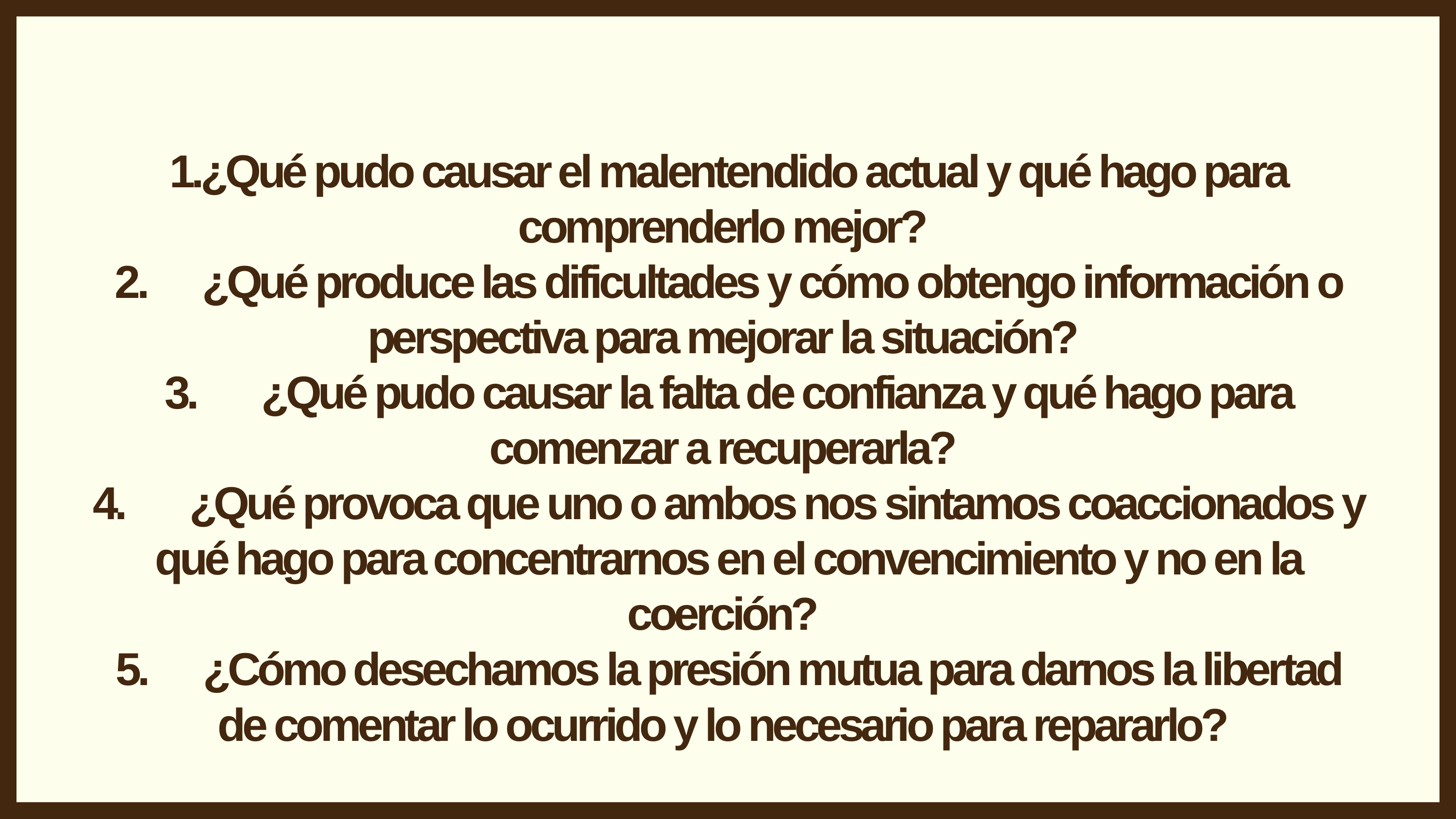

1.¿Qué pudo causar el malentendido actual y qué hago para comprenderlo mejor?
2.      ¿Qué produce las dificultades y cómo obtengo información o perspectiva para mejorar la situación?
3.       ¿Qué pudo causar la falta de confianza y qué hago para comenzar a recuperarla?
4.       ¿Qué provoca que uno o ambos nos sintamos coaccionados y qué hago para concentrarnos en el convencimiento y no en la coerción?
5.      ¿Cómo desechamos la presión mutua para darnos la libertad de comentar lo ocurrido y lo necesario para repararlo?